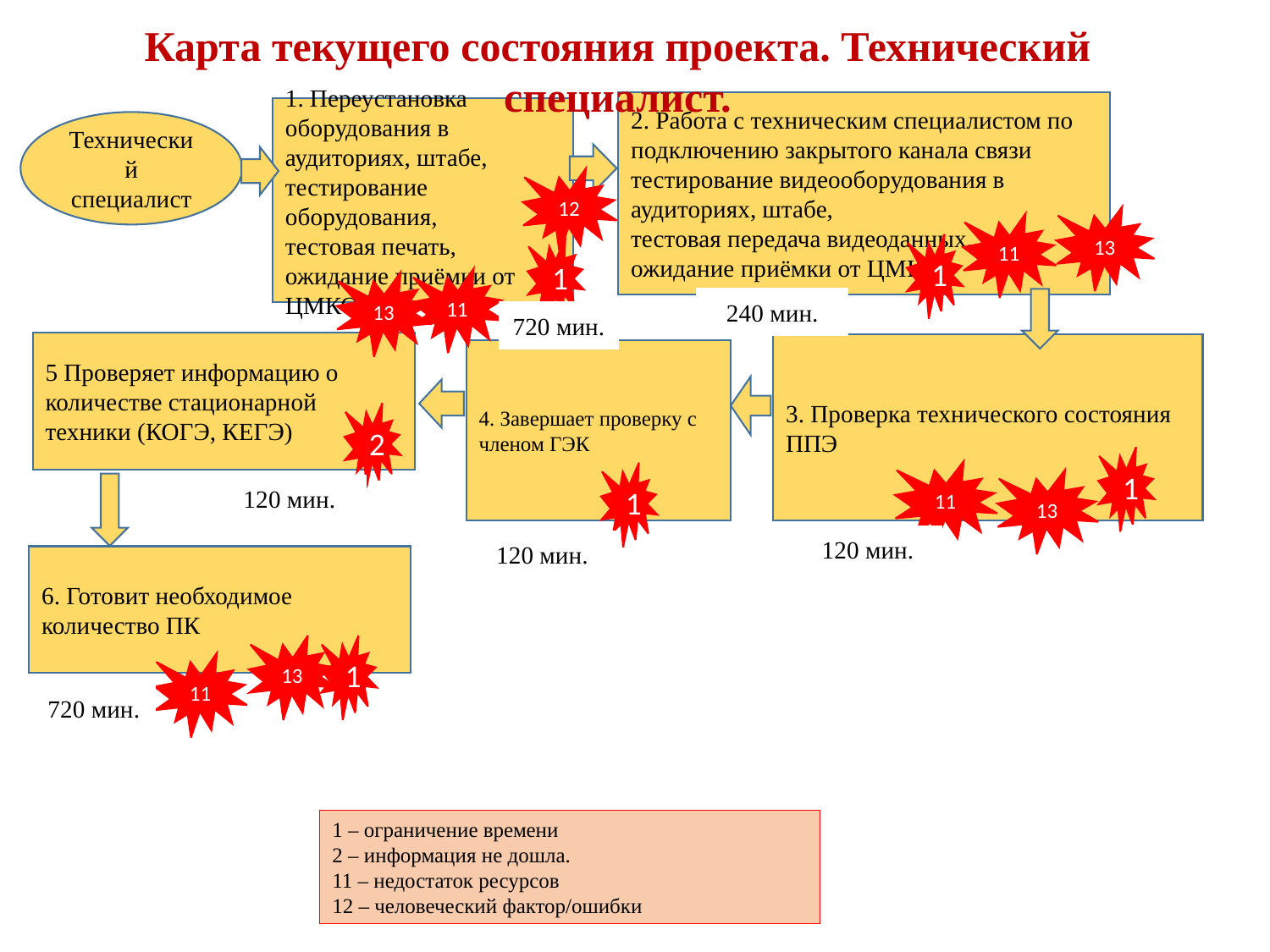

Карта текущего состояния проекта. Технический специалист.
2. Работа с техническим специалистом по подключению закрытого канала связи
тестирование видеооборудования в аудиториях, штабе,
тестовая передача видеоданных,
ожидание приёмки от ЦМКО
1. Переустановка оборудования в аудиториях, штабе,
тестирование оборудования,
тестовая печать,
ожидание приёмки от ЦМКО
Технический специалист

12
13
11
1
1
11
13
240 мин.

720 мин.
5 Проверяет информацию о количестве стационарной техники (КОГЭ, КЕГЭ)
3. Проверка технического состояния ППЭ
4. Завершает проверку с членом ГЭК

2
1
11
1
13

120 мин.
120 мин.
120 мин.
6. Готовит необходимое количество ПК
13
1
11
720 мин.
1 – ограничение времени
2 – информация не дошла.
11 – недостаток ресурсов
12 – человеческий фактор/ошибки